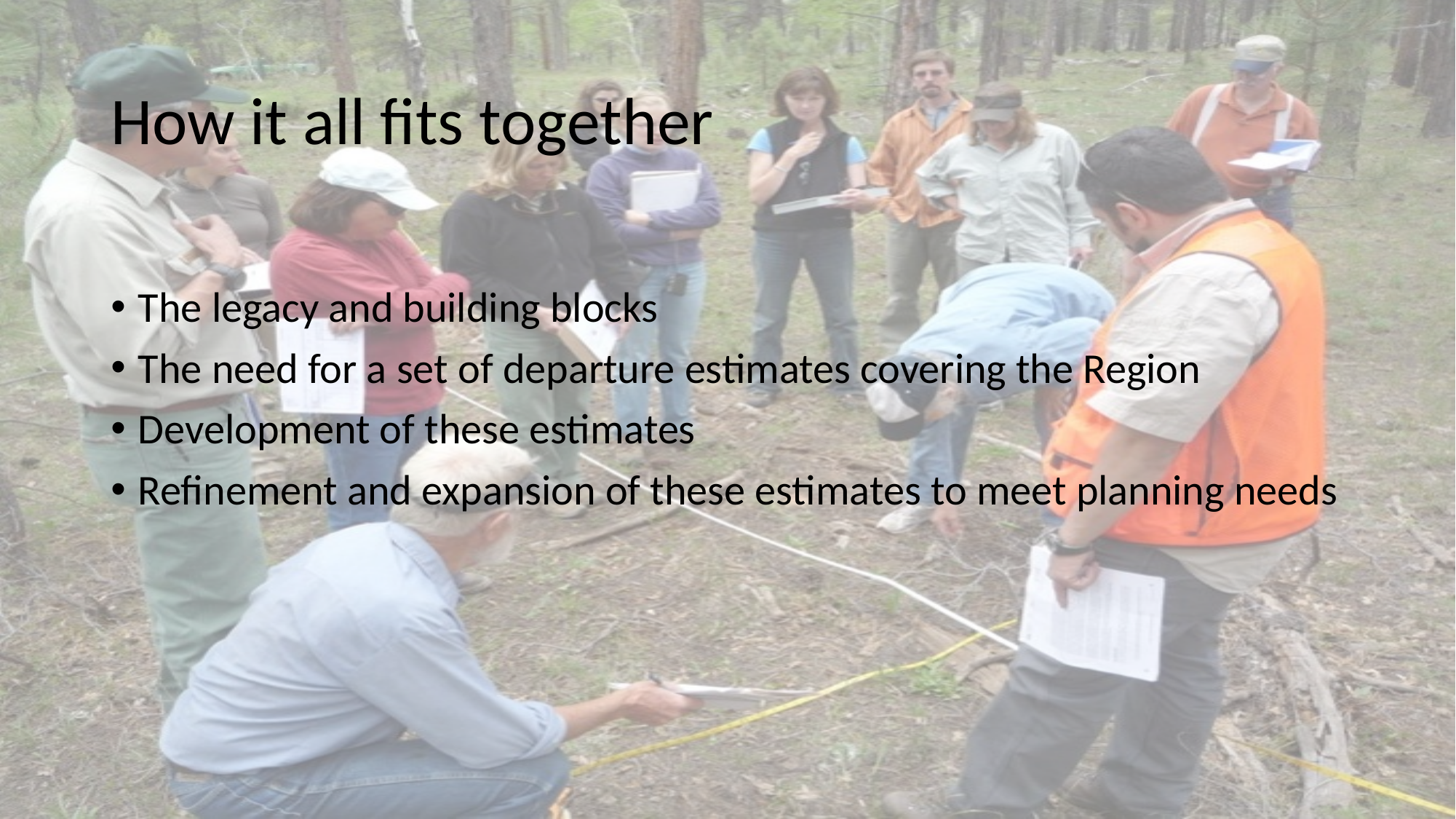

# How it all fits together
The legacy and building blocks
The need for a set of departure estimates covering the Region
Development of these estimates
Refinement and expansion of these estimates to meet planning needs